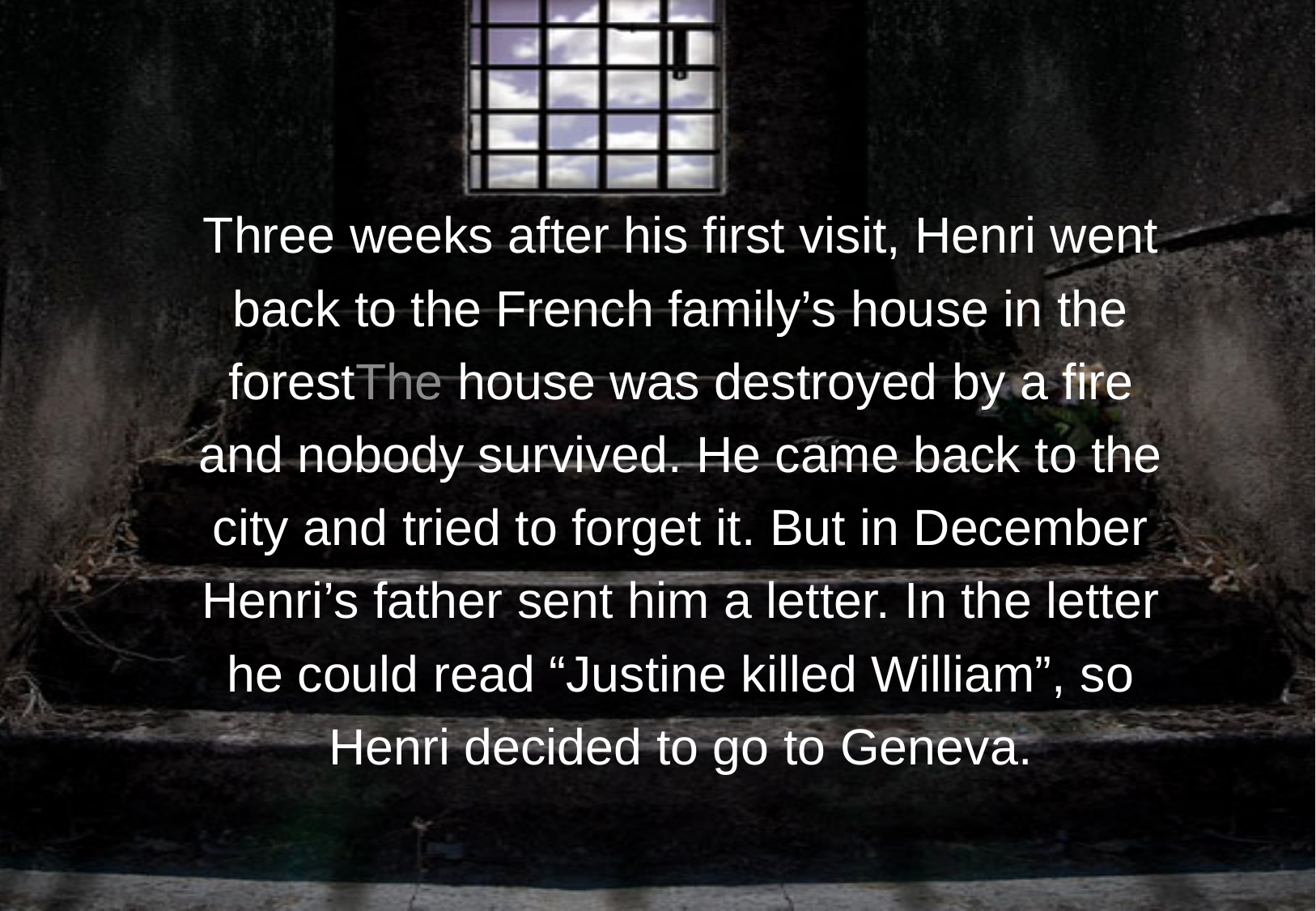

Three weeks after his first visit, Henri went back to the French family’s house in the forestThe house was destroyed by a fire and nobody survived. He came back to the city and tried to forget it. But in December Henri’s father sent him a letter. In the letter he could read “Justine killed William”, so Henri decided to go to Geneva.